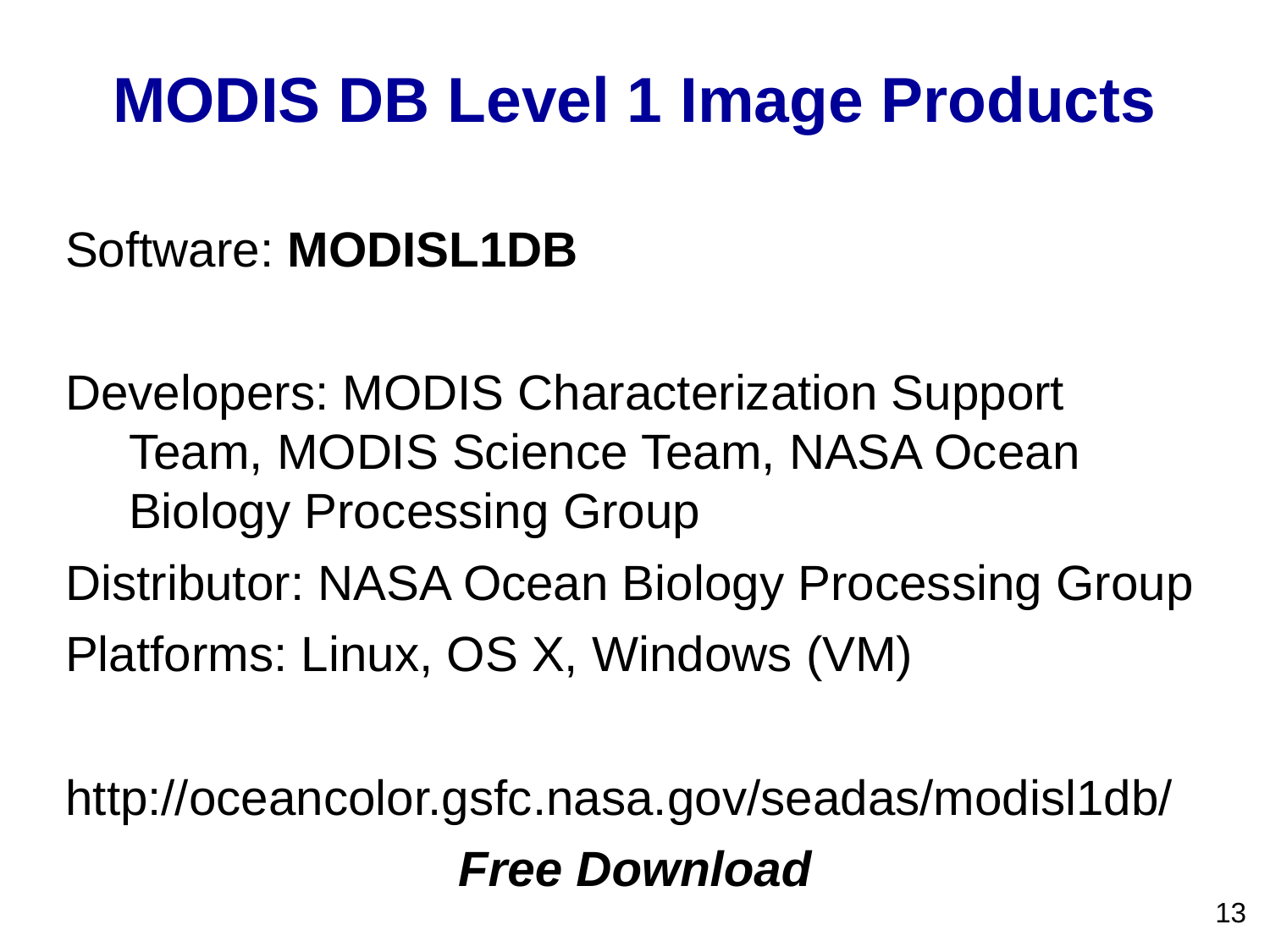

MODIS DB Level 1 Image Products
Software: MODISL1DB

Developers: MODIS Characterization Support Team, MODIS Science Team, NASA Ocean Biology Processing Group
Distributor: NASA Ocean Biology Processing Group
Platforms: Linux, OS X, Windows (VM)

http://oceancolor.gsfc.nasa.gov/seadas/modisl1db/
Free Download
13